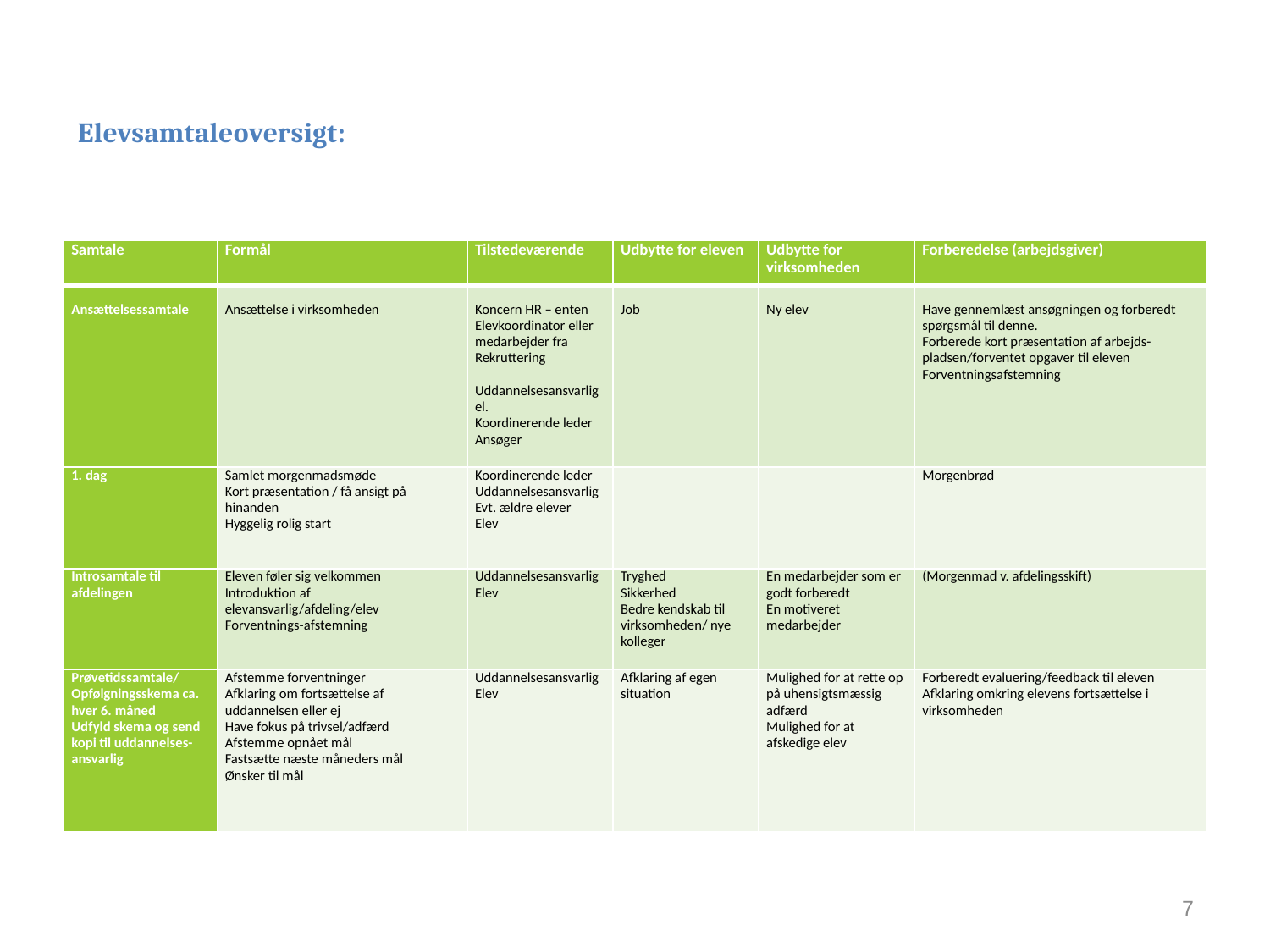

# Elevsamtaleoversigt:

| Samtale | Formål | Tilstedeværende | Udbytte for eleven | Udbytte for virksomheden | Forberedelse (arbejdsgiver) |
| --- | --- | --- | --- | --- | --- |
| Ansættelsessamtale | Ansættelse i virksomheden | Koncern HR – enten Elevkoordinator eller medarbejder fra Rekruttering   Uddannelsesansvarlig el. Koordinerende leder Ansøger | Job | Ny elev | Have gennemlæst ansøgningen og forberedt spørgsmål til denne. Forberede kort præsentation af arbejds-pladsen/forventet opgaver til eleven Forventningsafstemning |
| 1. dag | Samlet morgenmadsmøde Kort præsentation / få ansigt på hinanden Hyggelig rolig start | Koordinerende leder Uddannelsesansvarlig Evt. ældre elever Elev |  |  | Morgenbrød |
| Introsamtale til afdelingen | Eleven føler sig velkommen Introduktion af elevansvarlig/afdeling/elev Forventnings-afstemning | Uddannelsesansvarlig Elev | Tryghed Sikkerhed Bedre kendskab til virksomheden/ nye kolleger | En medarbejder som er godt forberedt En motiveret medarbejder | (Morgenmad v. afdelingsskift) |
| Prøvetidssamtale/ Opfølgningsskema ca. hver 6. måned Udfyld skema og send kopi til uddannelses-ansvarlig | Afstemme forventninger Afklaring om fortsættelse af uddannelsen eller ej Have fokus på trivsel/adfærd Afstemme opnået mål Fastsætte næste måneders mål Ønsker til mål | UddannelsesansvarligElev | Afklaring af egen situation | Mulighed for at rette op på uhensigtsmæssig adfærd Mulighed for at afskedige elev | Forberedt evaluering/feedback til eleven Afklaring omkring elevens fortsættelse i virksomheden |
7